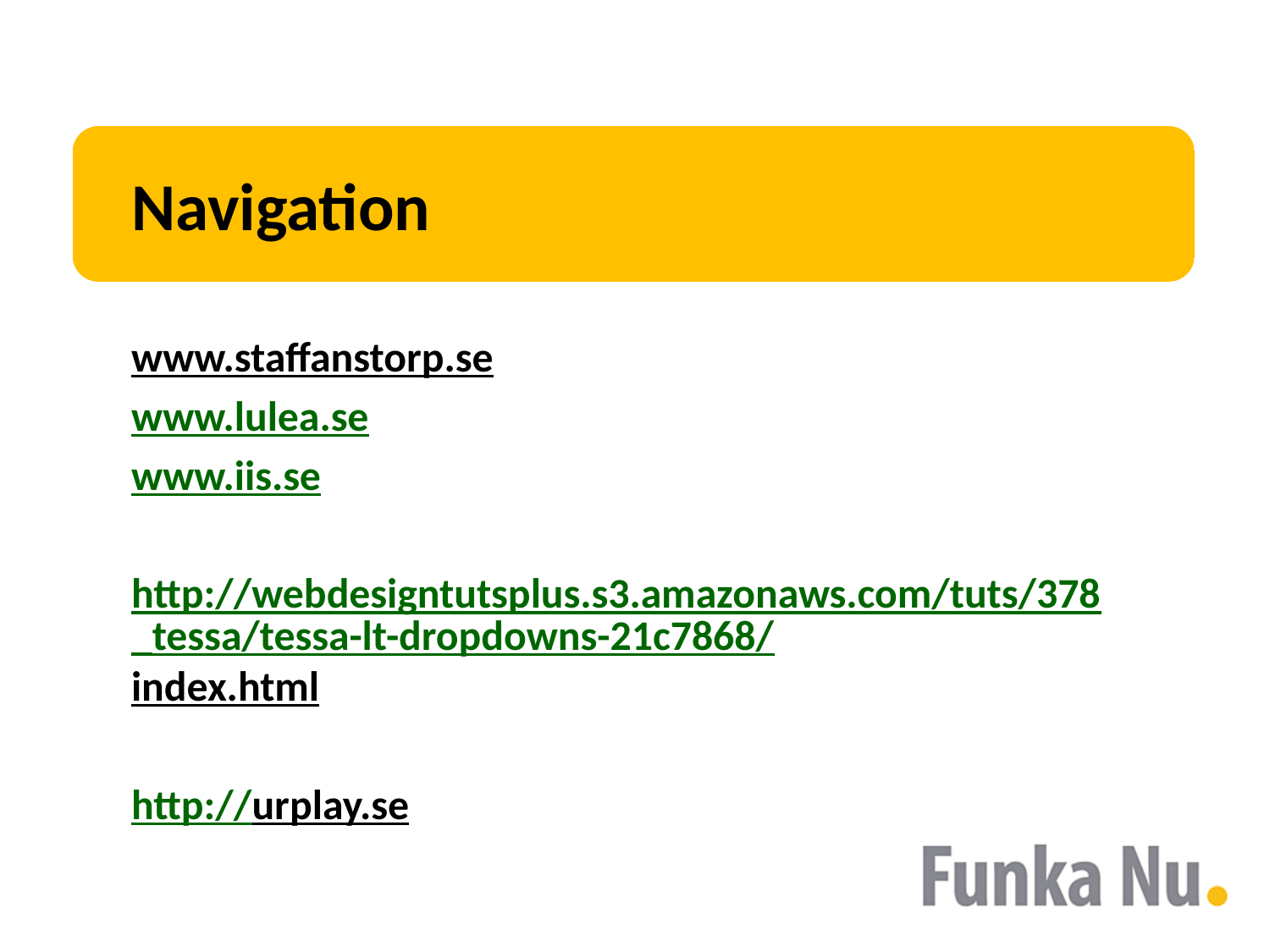

# Navigation
www.staffanstorp.se
www.lulea.se
www.iis.se

http://webdesigntutsplus.s3.amazonaws.com/tuts/378_tessa/tessa-lt-dropdowns-21c7868/index.html

http://urplay.se